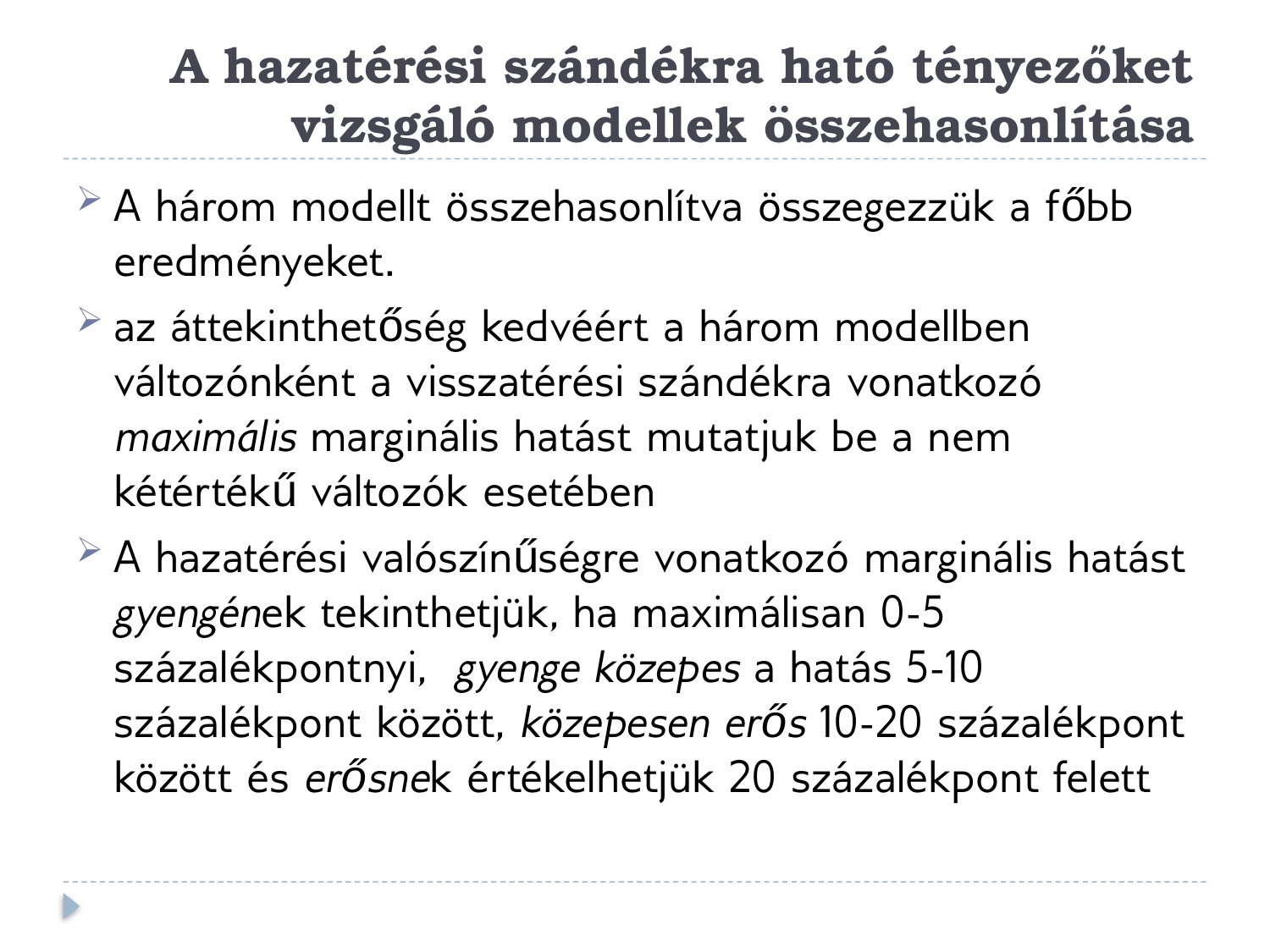

# A hazatérési szándékra ható tényezőket vizsgáló modellek összehasonlítása
A három modellt összehasonlítva összegezzük a főbb eredményeket.
az áttekinthetőség kedvéért a három modellben változónként a visszatérési szándékra vonatkozó maximális marginális hatást mutatjuk be a nem kétértékű változók esetében
A hazatérési valószínűségre vonatkozó marginális hatást gyengének tekinthetjük, ha maximálisan 0-5 százalékpontnyi,  gyenge közepes a hatás 5-10 százalékpont között, közepesen erős 10-20 százalékpont között és erősnek értékelhetjük 20 százalékpont felett